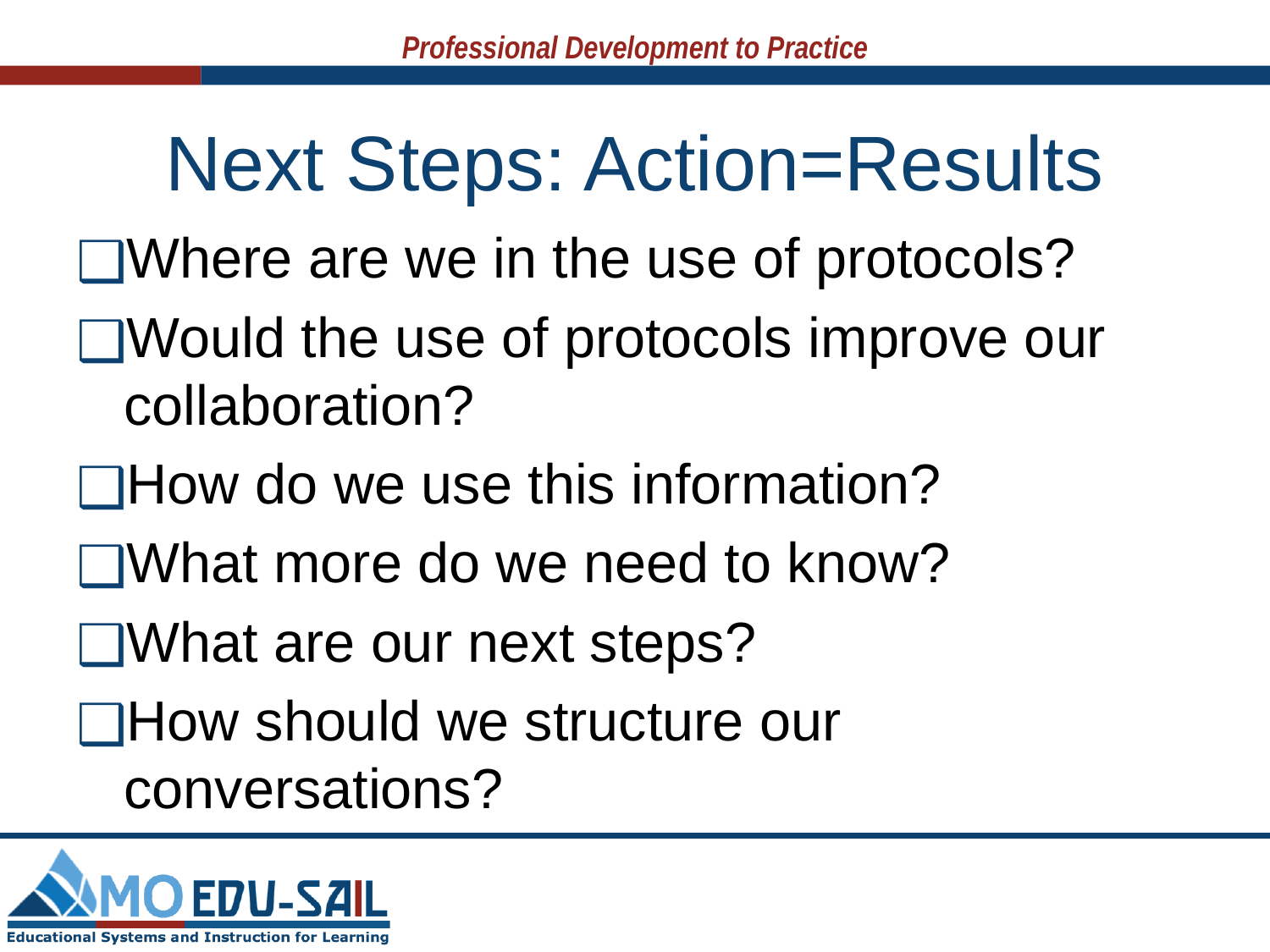

# Next Steps: Action=Results
Where are we in the use of protocols?
Would the use of protocols improve our collaboration?
How do we use this information?
What more do we need to know?
What are our next steps?
How should we structure our conversations?